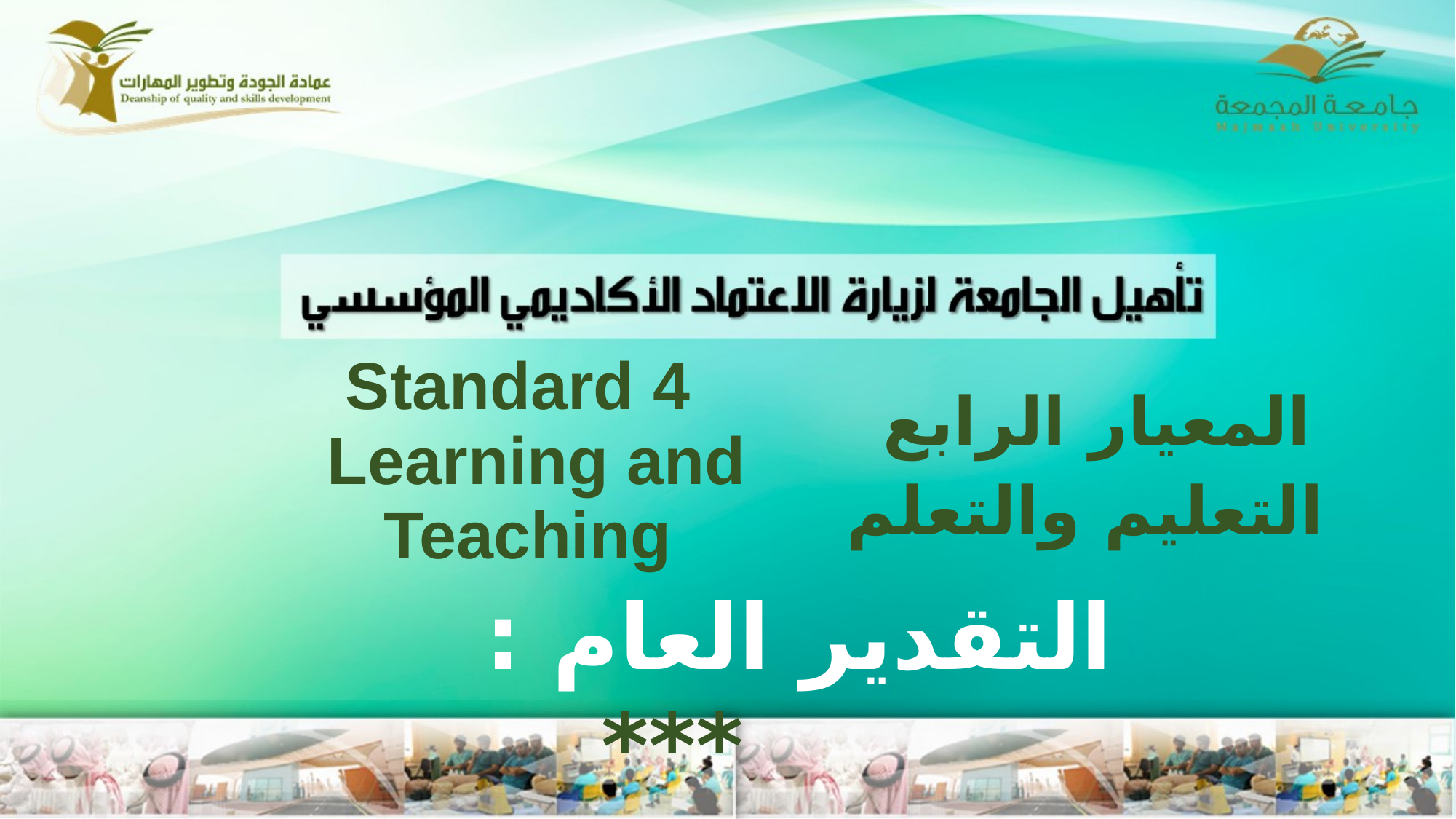

| Standard 4 Learning and Teaching | المعيار الرابع التعليم والتعلم |
| --- | --- |
التقدير العام :         ***